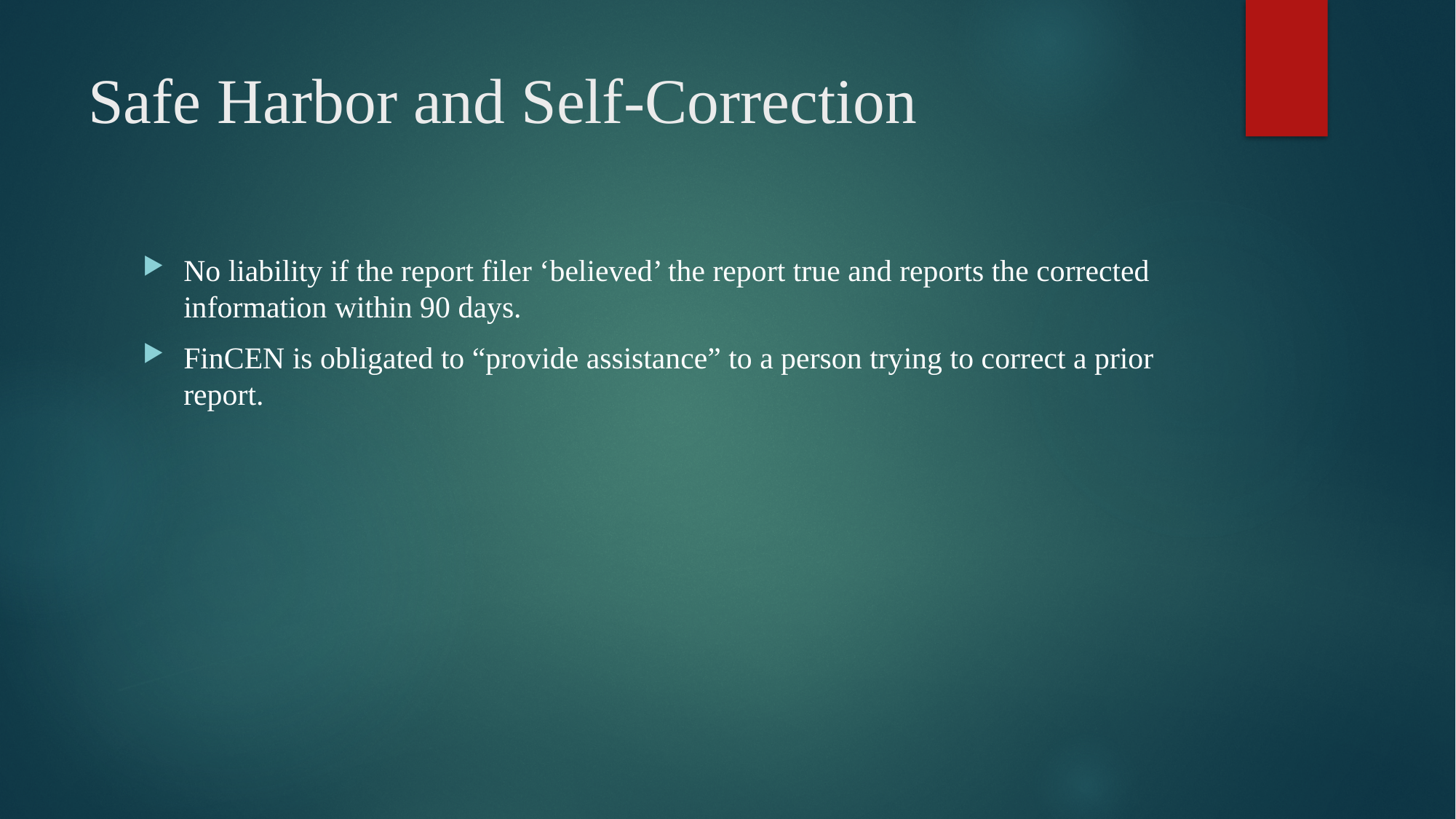

# Safe Harbor and Self-Correction
No liability if the report filer ‘believed’ the report true and reports the corrected information within 90 days.
FinCEN is obligated to “provide assistance” to a person trying to correct a prior report.